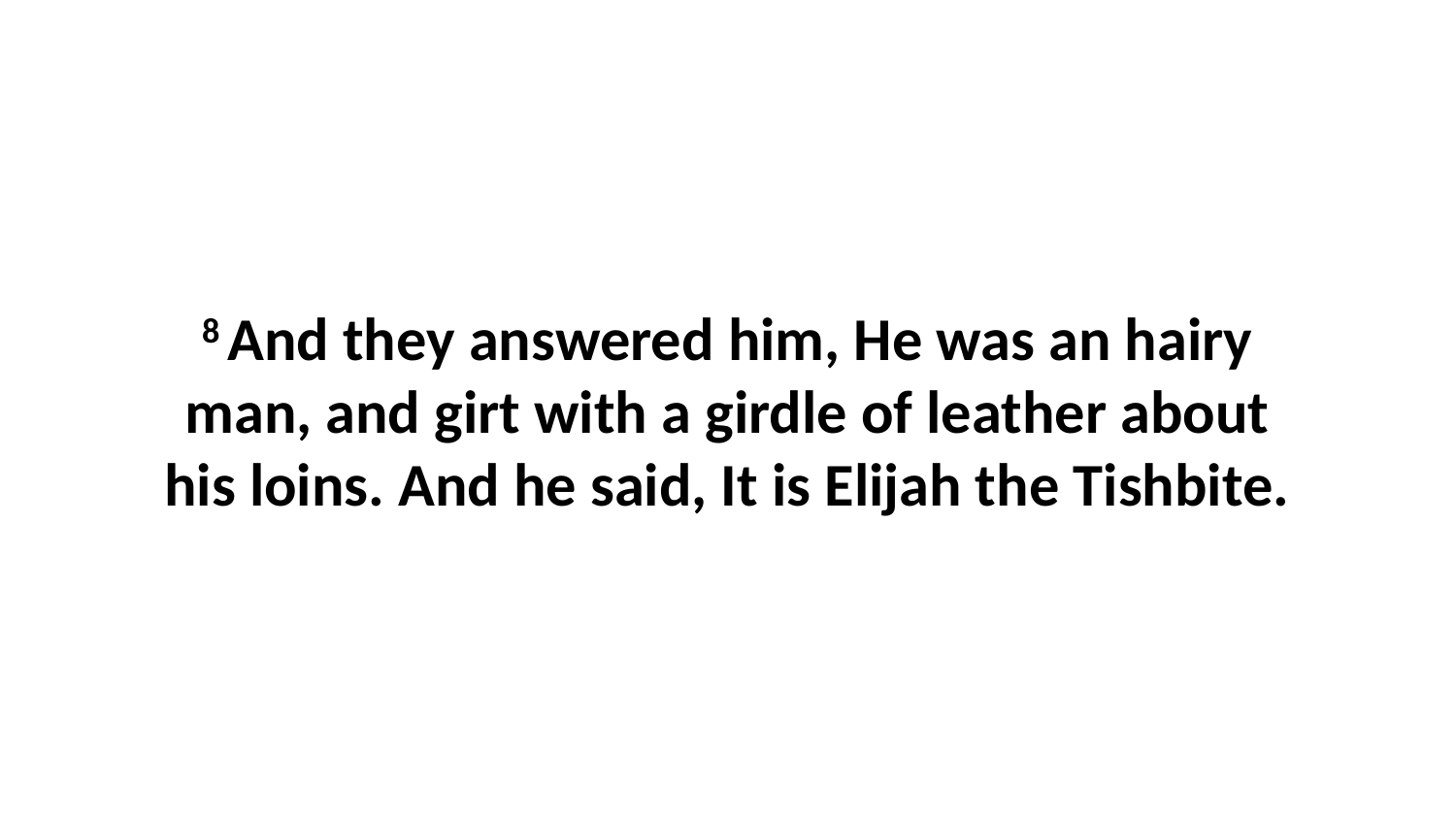

8 And they answered him, He was an hairy man, and girt with a girdle of leather about his loins. And he said, It is Elijah the Tishbite.